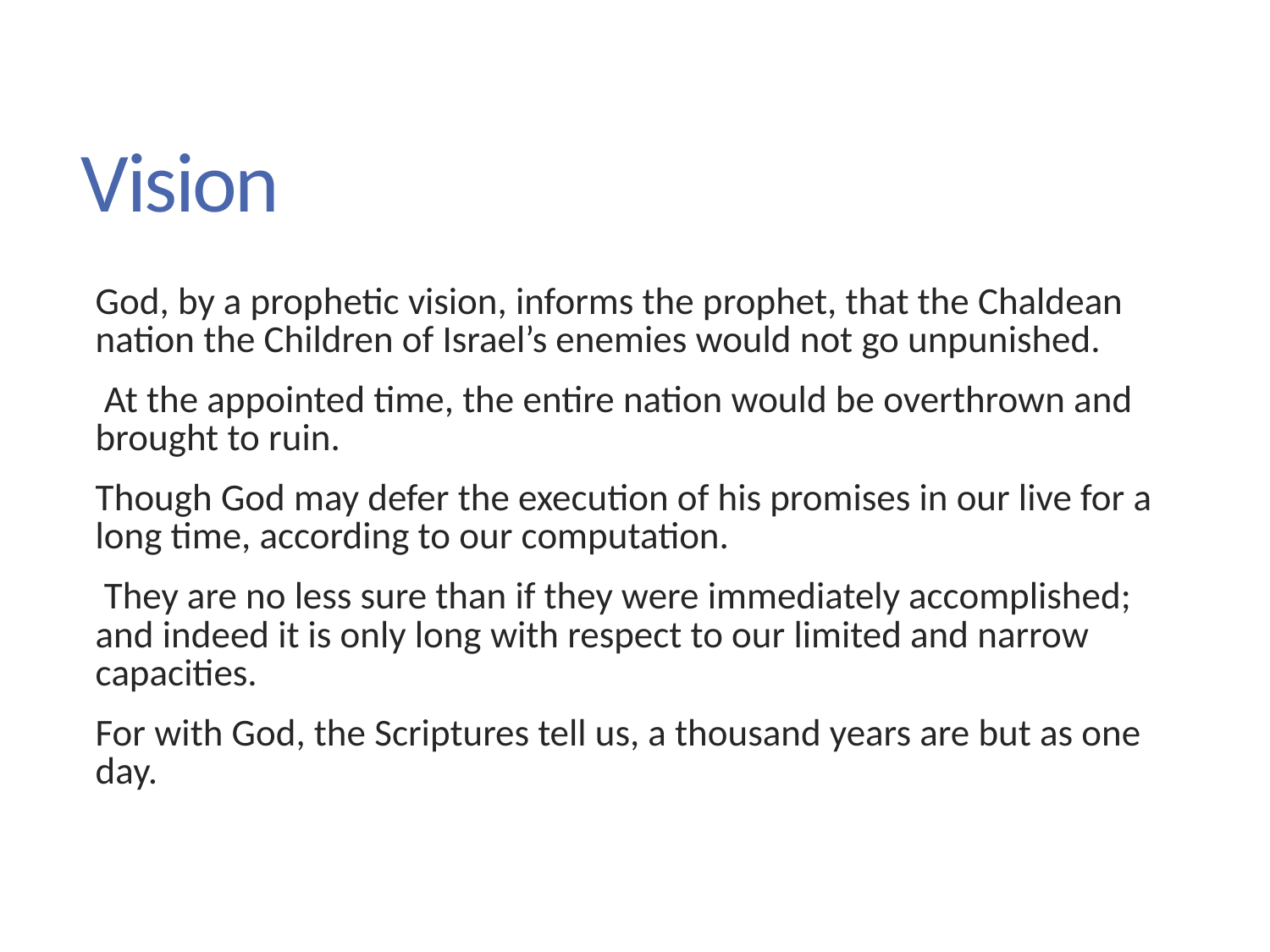

# Vision
God, by a prophetic vision, informs the prophet, that the Chaldean nation the Children of Israel’s enemies would not go unpunished.
 At the appointed time, the entire nation would be overthrown and brought to ruin.
Though God may defer the execution of his promises in our live for a long time, according to our computation.
 They are no less sure than if they were immediately accomplished; and indeed it is only long with respect to our limited and narrow capacities.
For with God, the Scriptures tell us, a thousand years are but as one day.